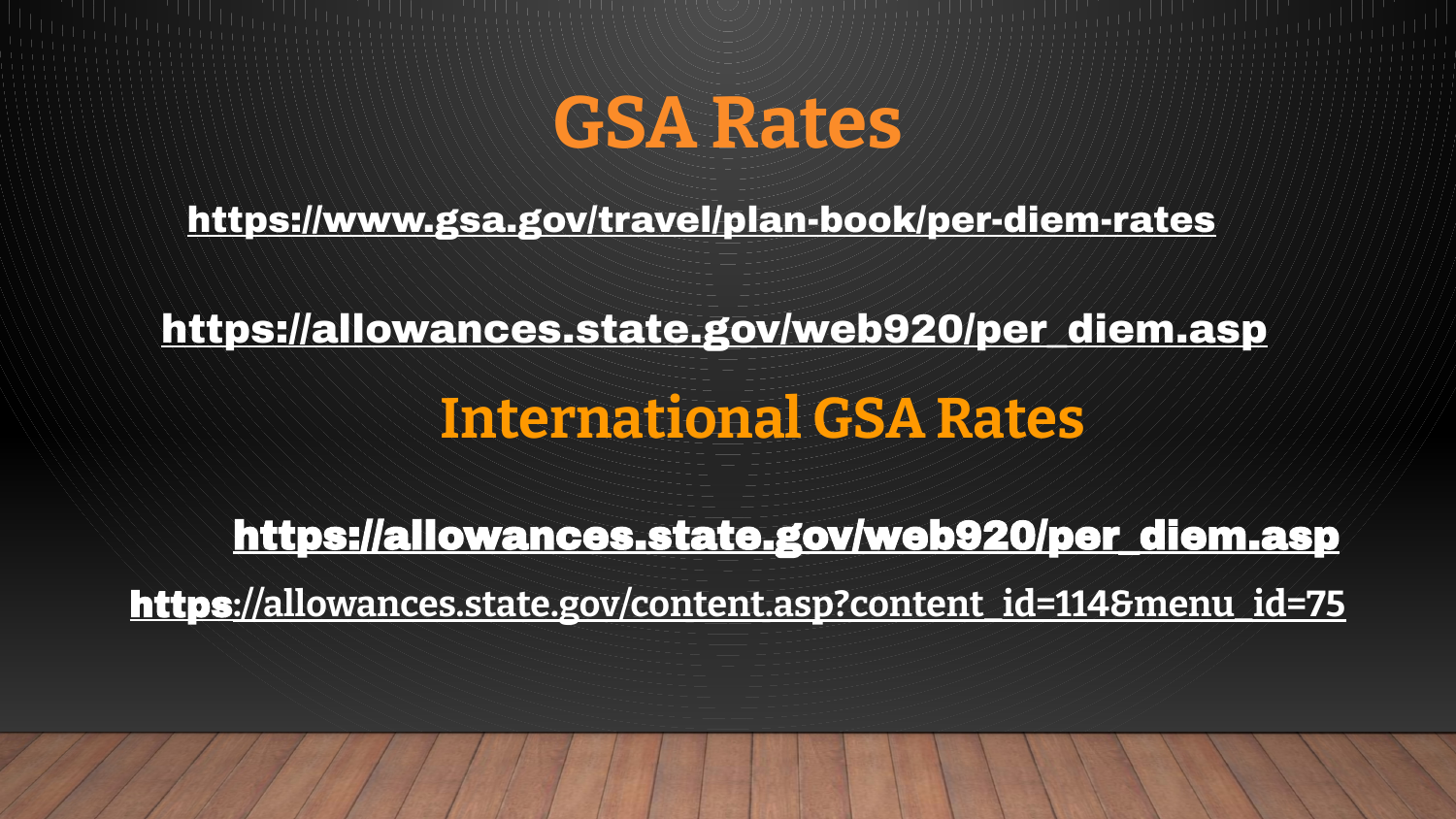

# GSA Rates
https://www.gsa.gov/travel/plan-book/per-diem-rates
https://allowances.state.gov/web920/per_diem.asp
International GSA Rates
https://allowances.state.gov/web920/per_diem.asp
https://allowances.state.gov/content.asp?content_id=114&menu_id=75